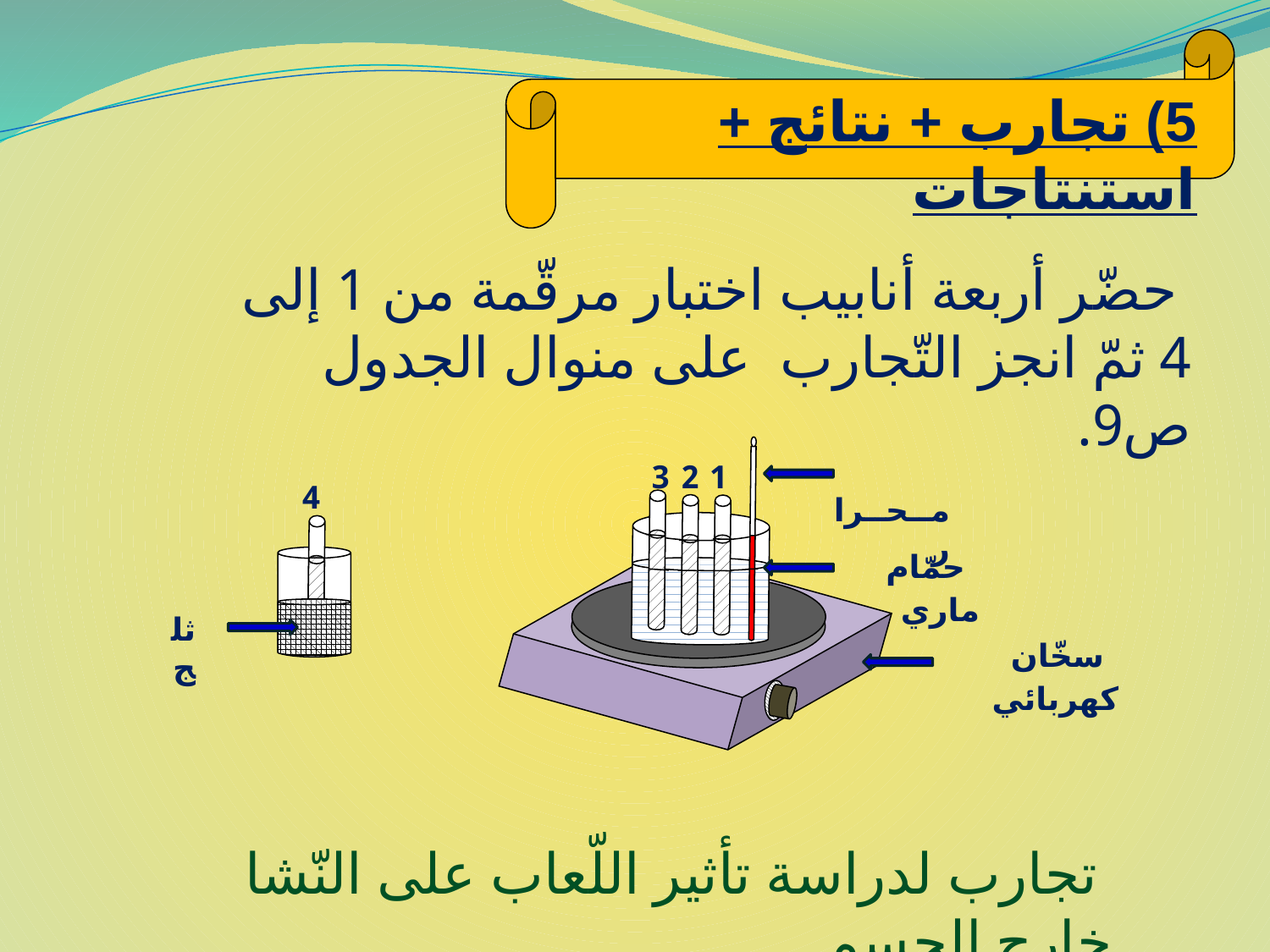

5) تجارب + نتائج + استنتاجات
 حضّر أربعة أنابيب اختبار مرقّمة من 1 إلى 4 ثمّ انجز التّجارب  على منوال الجدول ص9.
 مــحــرار
 2

 3
 1
 4

 حمّام ماري

ثلج
 سخّان كهربائي

 تجارب لدراسة تأثير اللّعاب على النّشا خارج الجسم